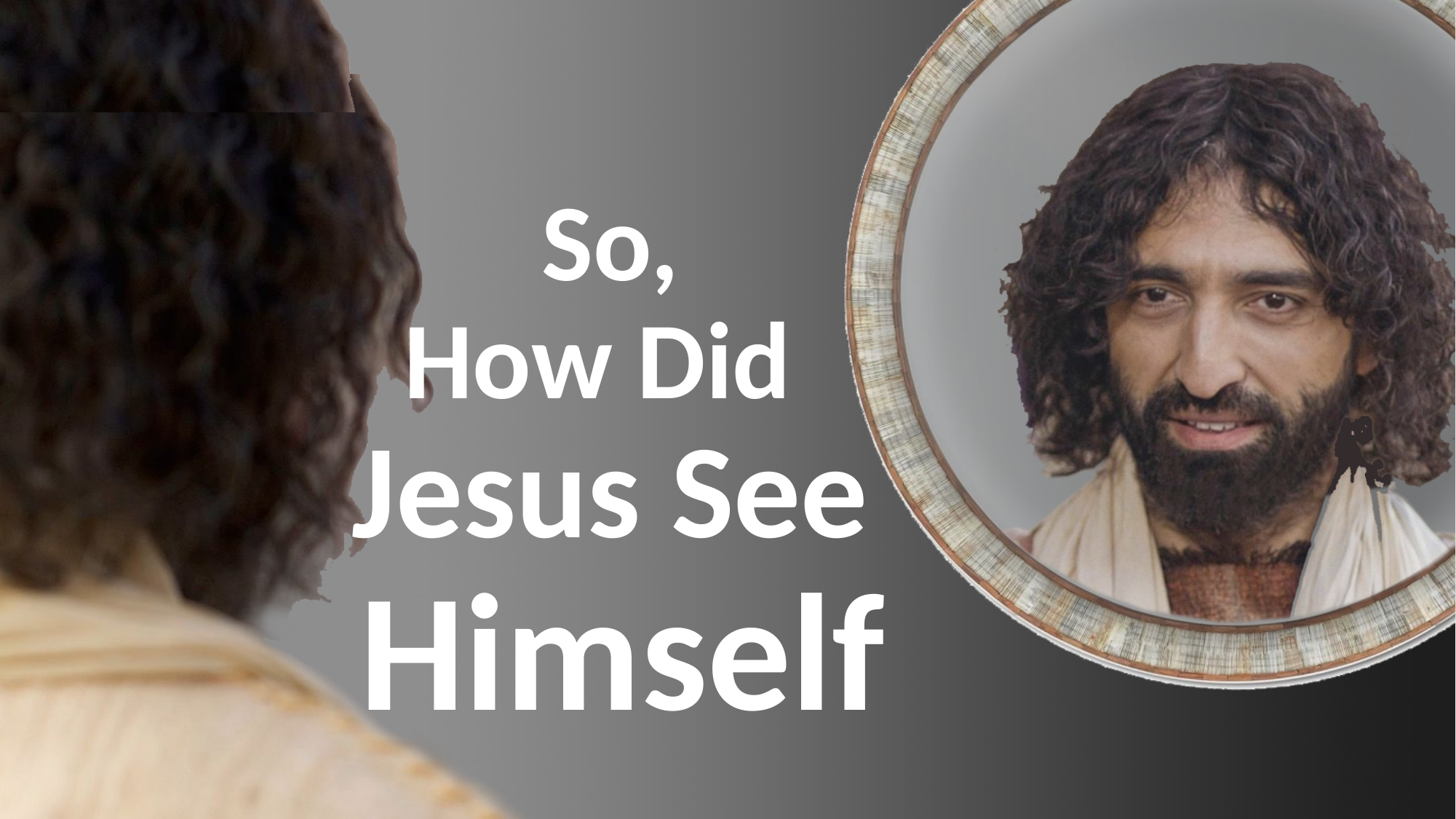

# So, How Did Jesus See Himself